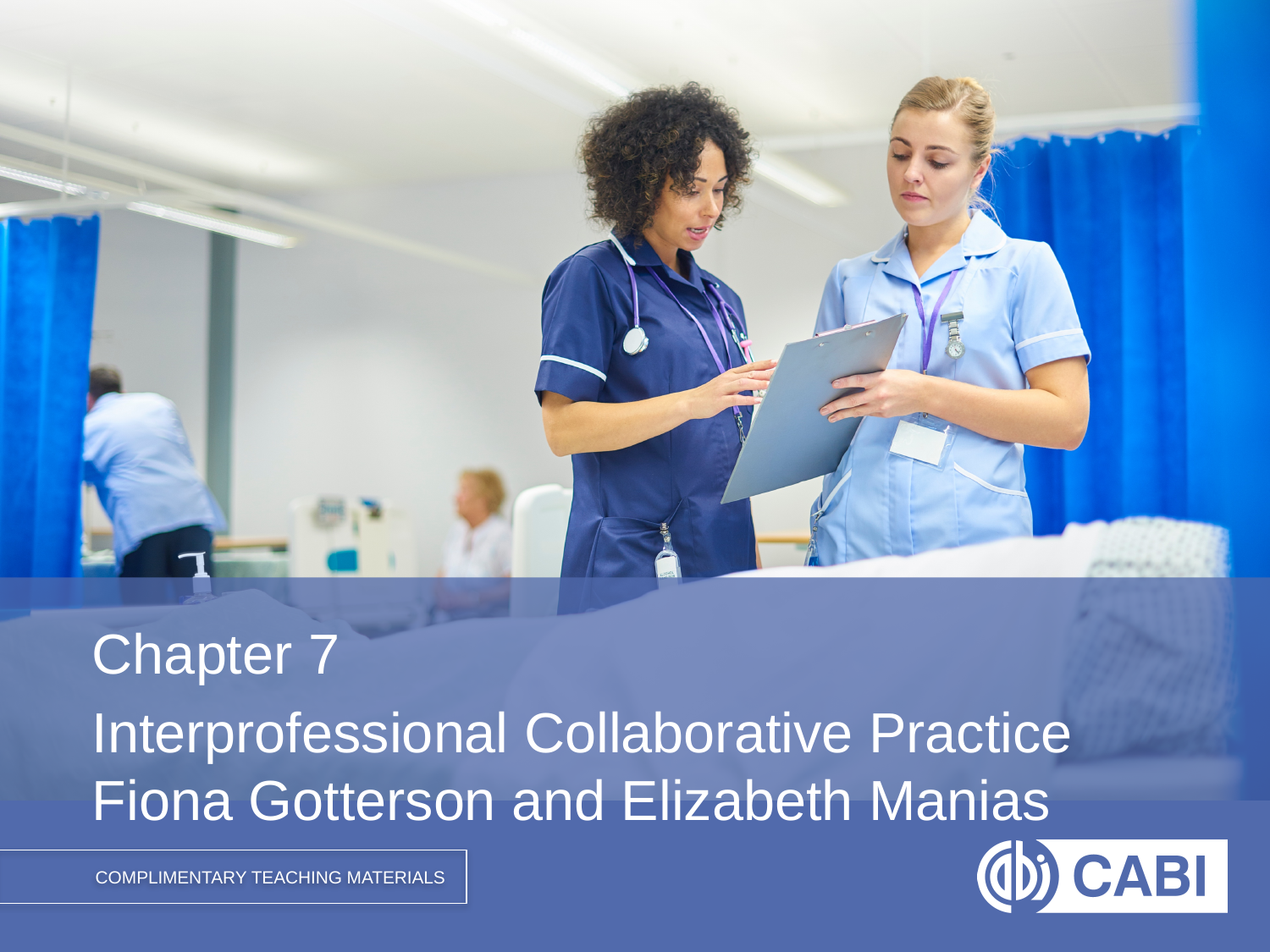

Chapter 7
Interprofessional Collaborative Practice  Fiona Gotterson and Elizabeth Manias